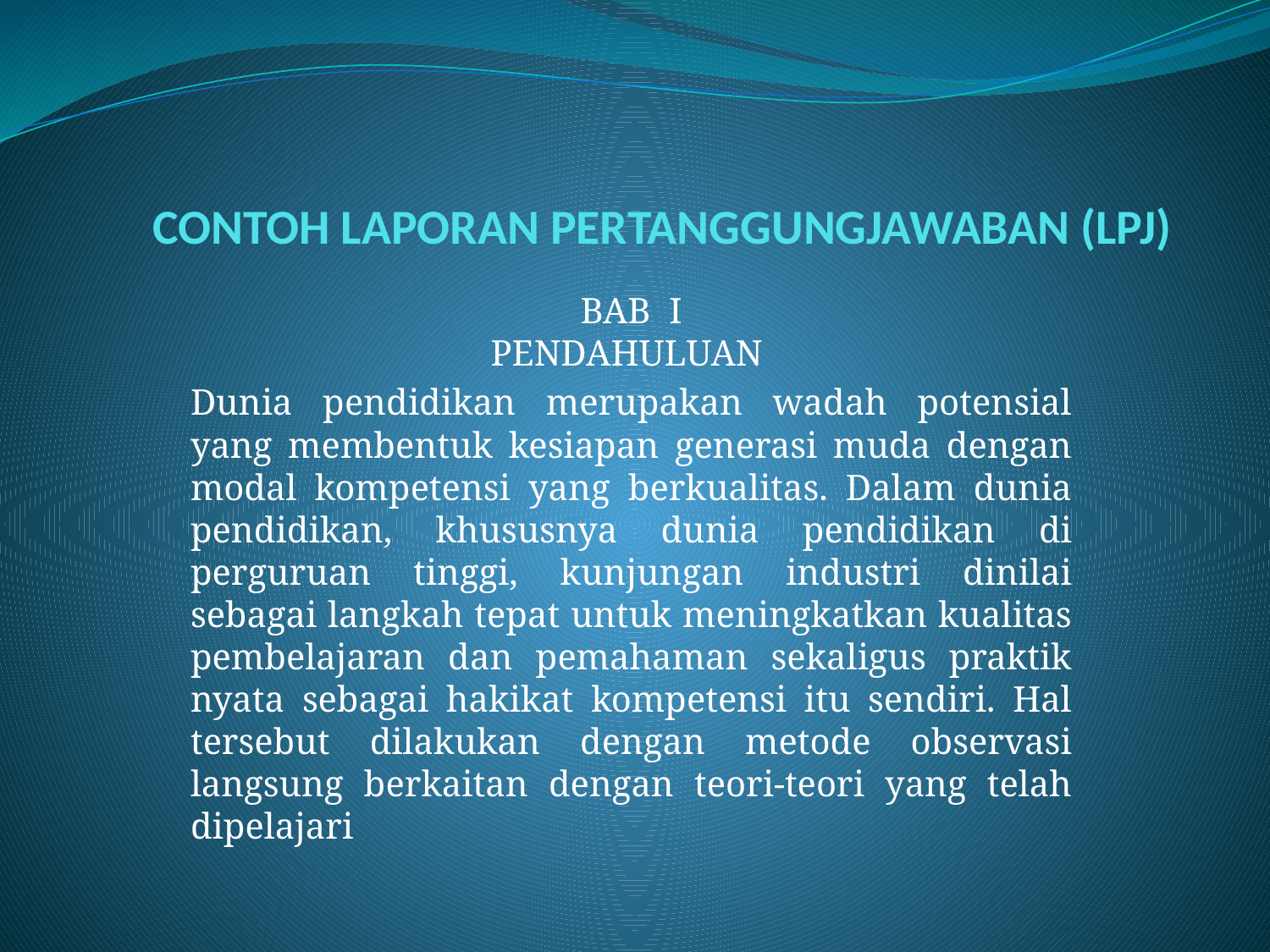

# CONTOH LAPORAN PERTANGGUNGJAWABAN (LPJ)

BAB  I
PENDAHULUAN
Dunia pendidikan merupakan wadah potensial yang membentuk kesiapan generasi muda dengan modal kompetensi yang berkualitas. Dalam dunia pendidikan, khususnya dunia pendidikan di perguruan tinggi, kunjungan industri dinilai sebagai langkah tepat untuk meningkatkan kualitas pembelajaran dan pemahaman sekaligus praktik nyata sebagai hakikat kompetensi itu sendiri. Hal tersebut dilakukan dengan metode observasi langsung berkaitan dengan teori-teori yang telah dipelajari